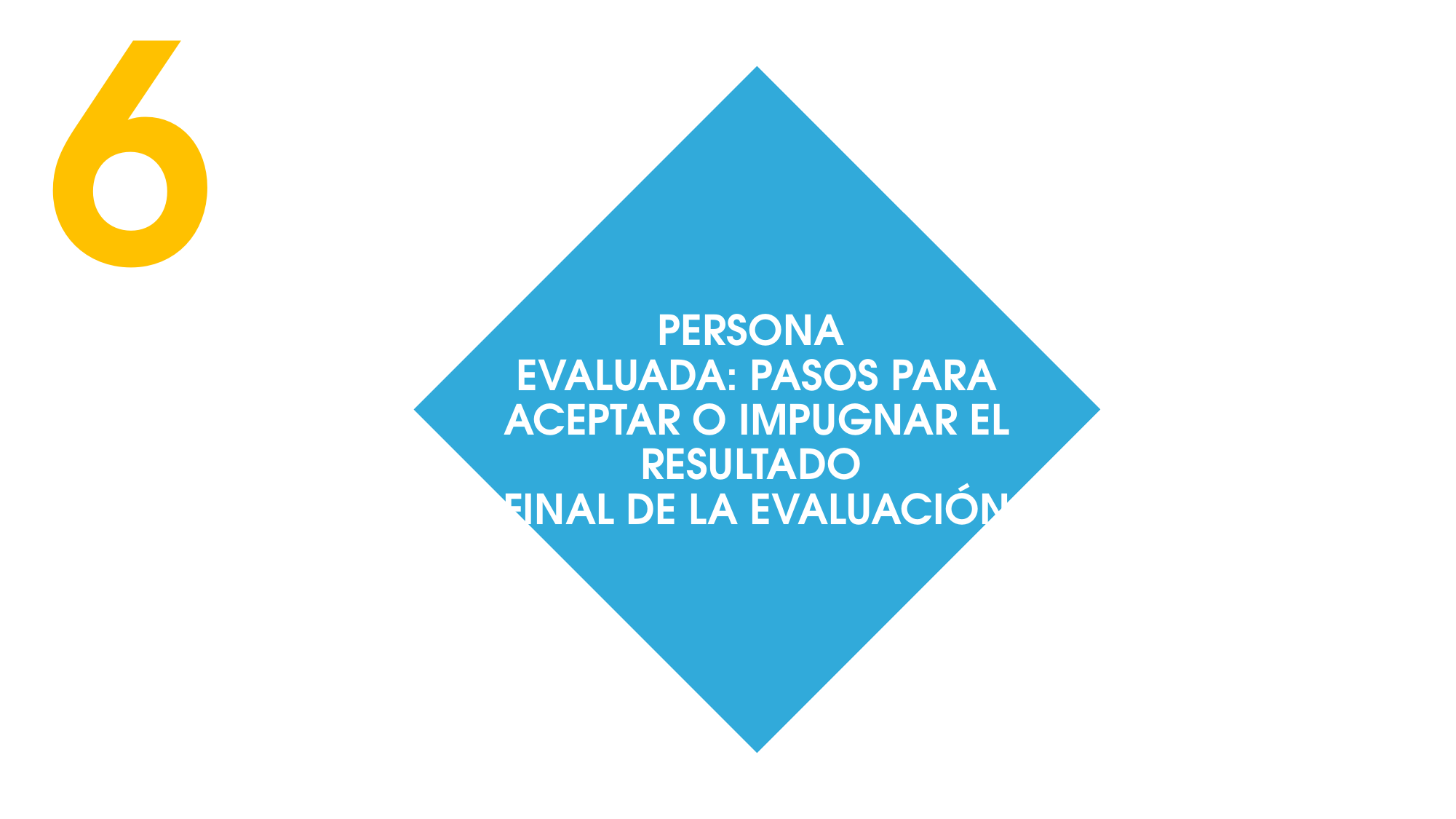

6

# PERSONA EVALUADA: PASOS PARA ACEPTAR O IMPUGNAR EL RESULTADO FINAL DE LA EVALUACIÓN